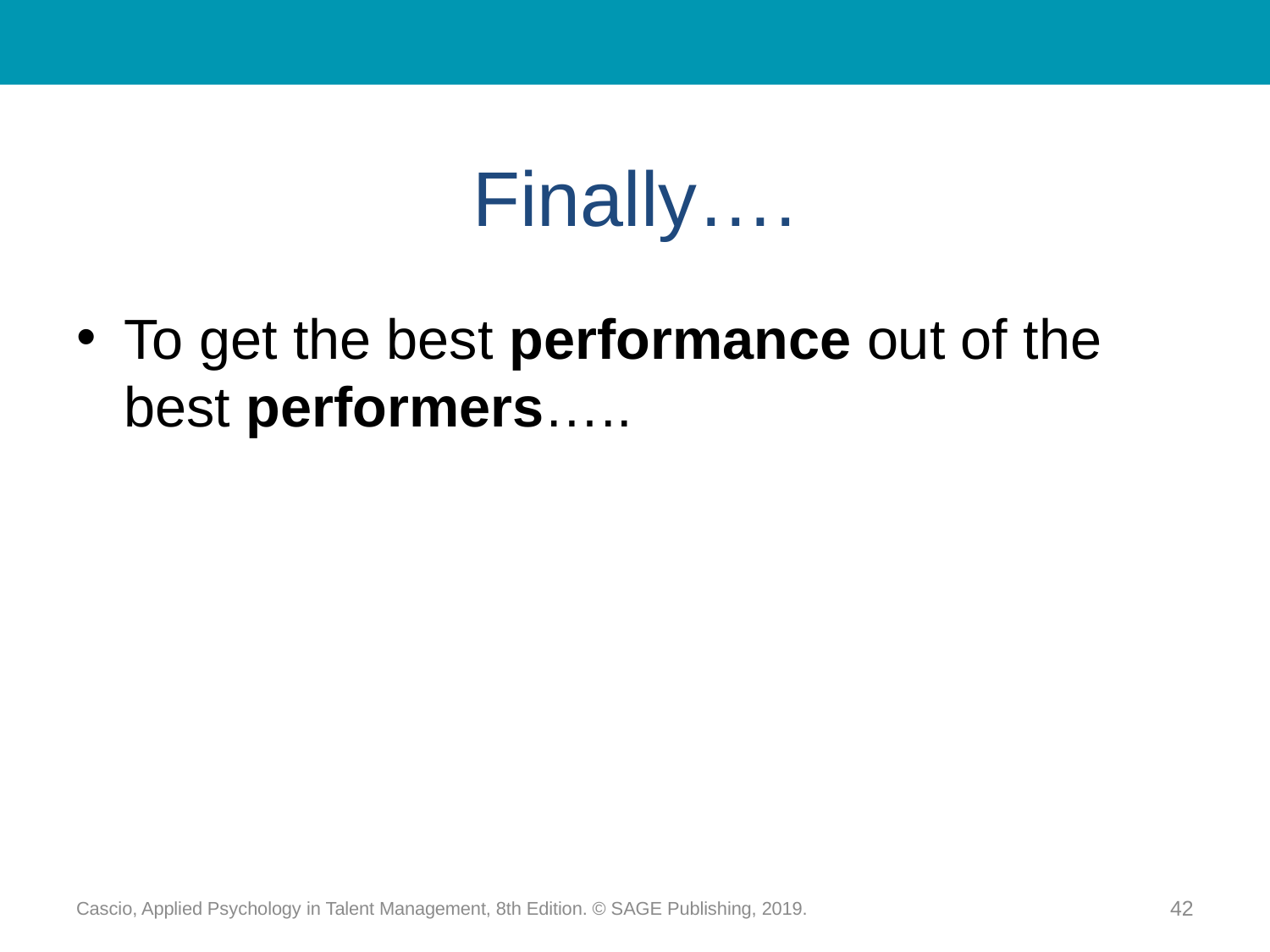

# Finally….
To get the best performance out of the best performers…..
Cascio, Applied Psychology in Talent Management, 8th Edition. © SAGE Publishing, 2019.
42